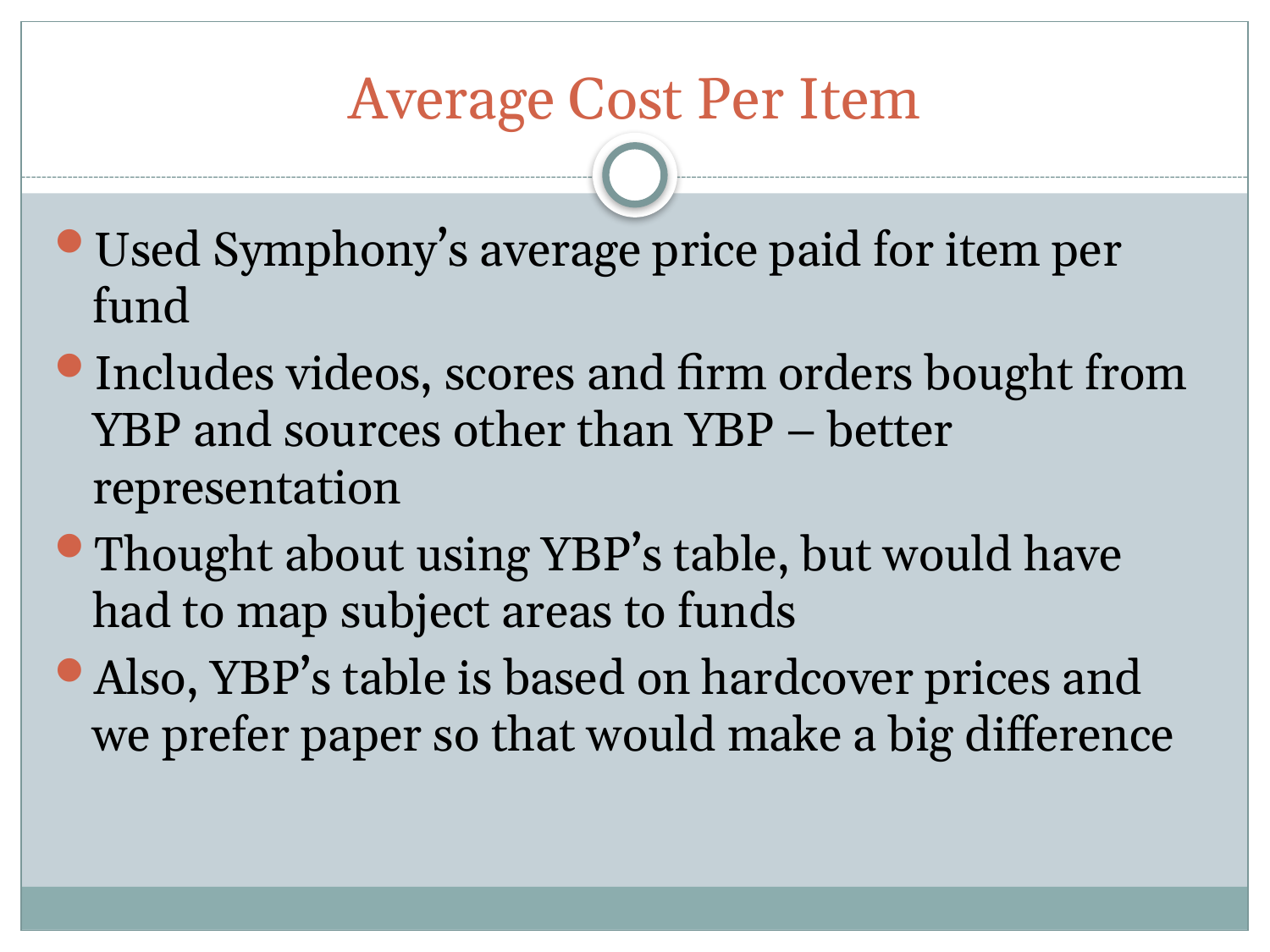

# Average Cost Per Item
Used Symphony’s average price paid for item per fund
Includes videos, scores and firm orders bought from YBP and sources other than YBP – better representation
Thought about using YBP’s table, but would have had to map subject areas to funds
Also, YBP’s table is based on hardcover prices and we prefer paper so that would make a big difference